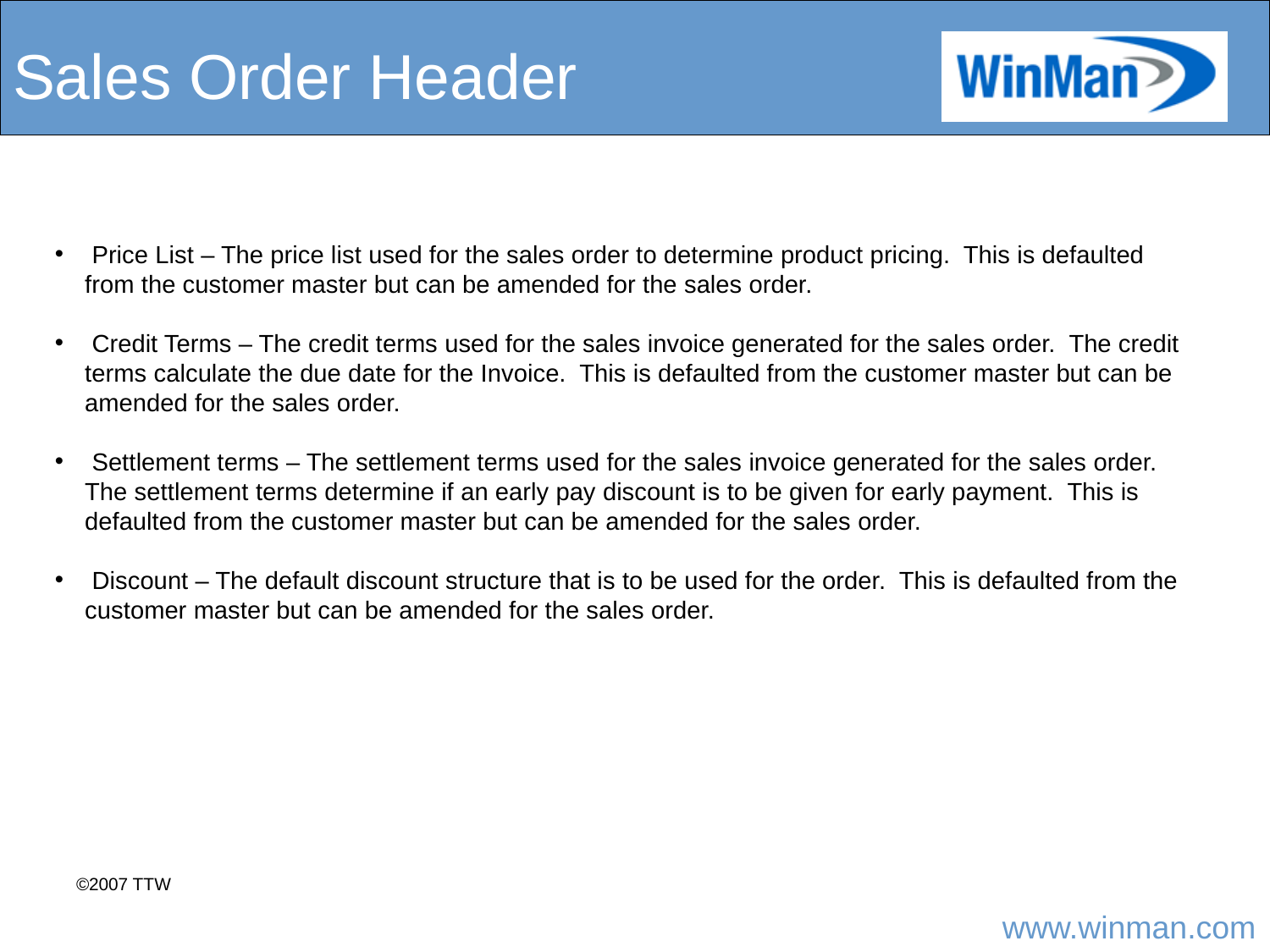

# Sales Order Header
 Price List – The price list used for the sales order to determine product pricing.  This is defaulted from the customer master but can be amended for the sales order.

 Credit Terms – The credit terms used for the sales invoice generated for the sales order.  The credit terms calculate the due date for the Invoice.  This is defaulted from the customer master but can be amended for the sales order.

 Settlement terms – The settlement terms used for the sales invoice generated for the sales order.  The settlement terms determine if an early pay discount is to be given for early payment.  This is defaulted from the customer master but can be amended for the sales order.

 Discount – The default discount structure that is to be used for the order.  This is defaulted from the customer master but can be amended for the sales order.

©2007 TTW